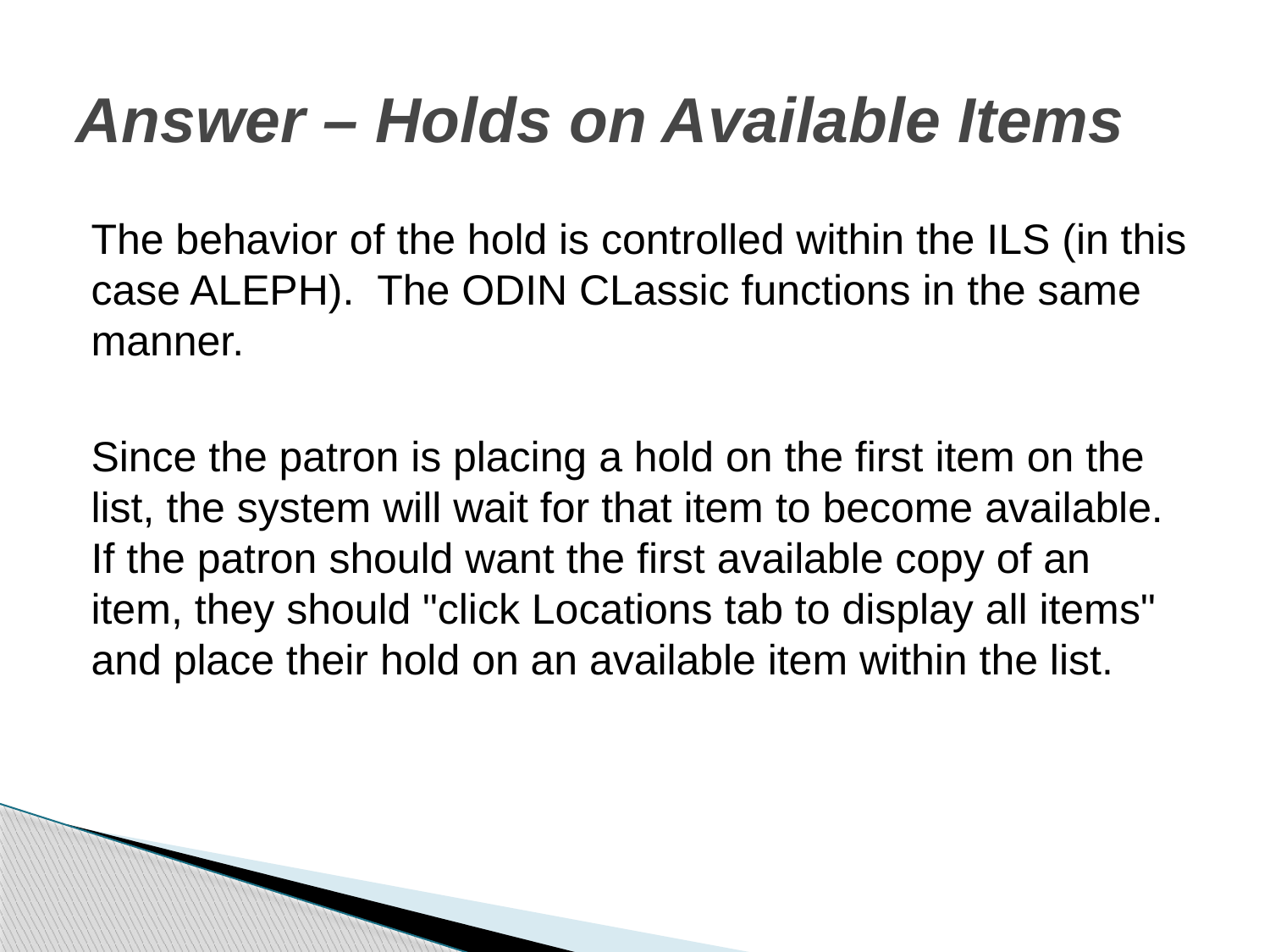

# Answer – Holds on Available Items
The behavior of the hold is controlled within the ILS (in this case ALEPH).  The ODIN CLassic functions in the same manner.

Since the patron is placing a hold on the first item on the list, the system will wait for that item to become available.  If the patron should want the first available copy of an item, they should "click Locations tab to display all items" and place their hold on an available item within the list.